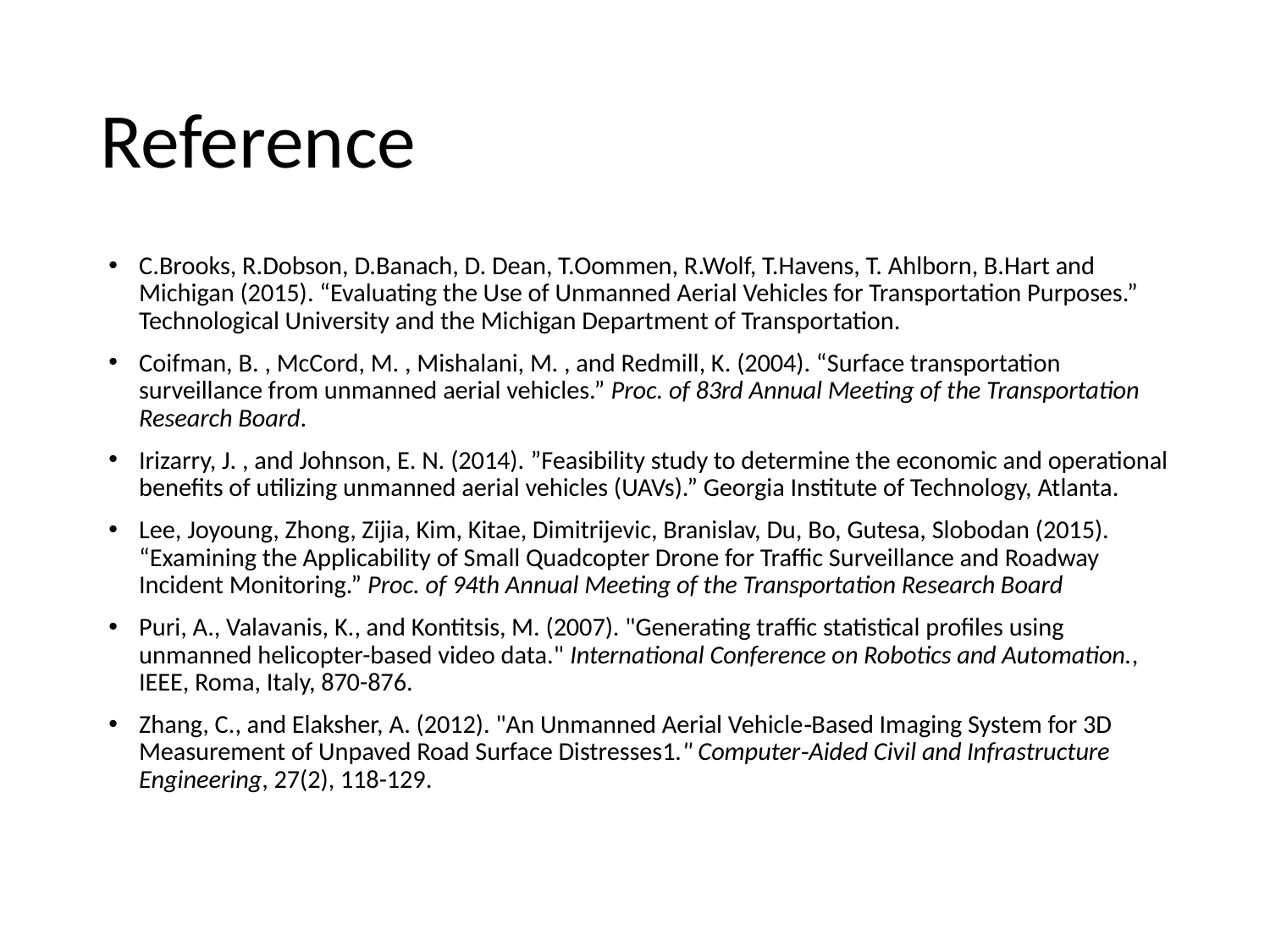

# Reference
C.Brooks, R.Dobson, D.Banach, D. Dean, T.Oommen, R.Wolf, T.Havens, T. Ahlborn, B.Hart and Michigan (2015). “Evaluating the Use of Unmanned Aerial Vehicles for Transportation Purposes.” Technological University and the Michigan Department of Transportation.
Coifman, B. , McCord, M. , Mishalani, M. , and Redmill, K. (2004). “Surface transportation surveillance from unmanned aerial vehicles.” Proc. of 83rd Annual Meeting of the Transportation Research Board.
Irizarry, J. , and Johnson, E. N. (2014). ”Feasibility study to determine the economic and operational benefits of utilizing unmanned aerial vehicles (UAVs).” Georgia Institute of Technology, Atlanta.
Lee, Joyoung, Zhong, Zijia, Kim, Kitae, Dimitrijevic, Branislav, Du, Bo, Gutesa, Slobodan (2015). “Examining the Applicability of Small Quadcopter Drone for Traffic Surveillance and Roadway Incident Monitoring.” Proc. of 94th Annual Meeting of the Transportation Research Board
Puri, A., Valavanis, K., and Kontitsis, M. (2007). "Generating traffic statistical profiles using unmanned helicopter-based video data." International Conference on Robotics and Automation., IEEE, Roma, Italy, 870-876.
Zhang, C., and Elaksher, A. (2012). "An Unmanned Aerial Vehicle‐Based Imaging System for 3D Measurement of Unpaved Road Surface Distresses1." Computer‐Aided Civil and Infrastructure Engineering, 27(2), 118-129.